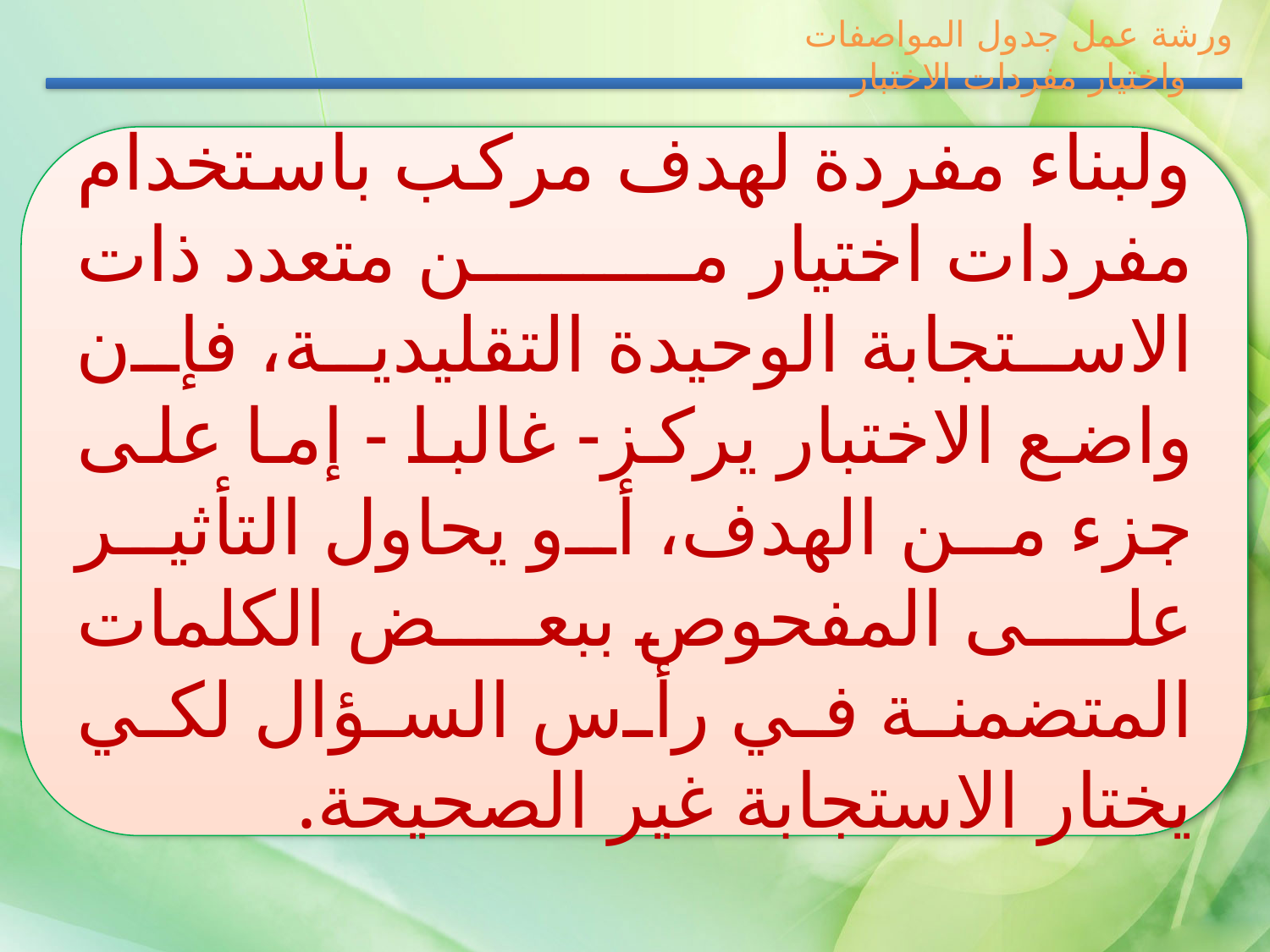

ورشة عمل جدول المواصفات واختيار مفردات الاختبار

ولبناء مفردة لهدف مركب باستخدام مفردات اختيار من متعدد ذات الاستجابة الوحيدة التقليدية، فإن واضع الاختبار يركز- غالبا - إما على جزء من الهدف، أو يحاول التأثير على المفحوص ببعض الكلمات المتضمنة في رأس السؤال لكي يختار الاستجابة غير الصحيحة.